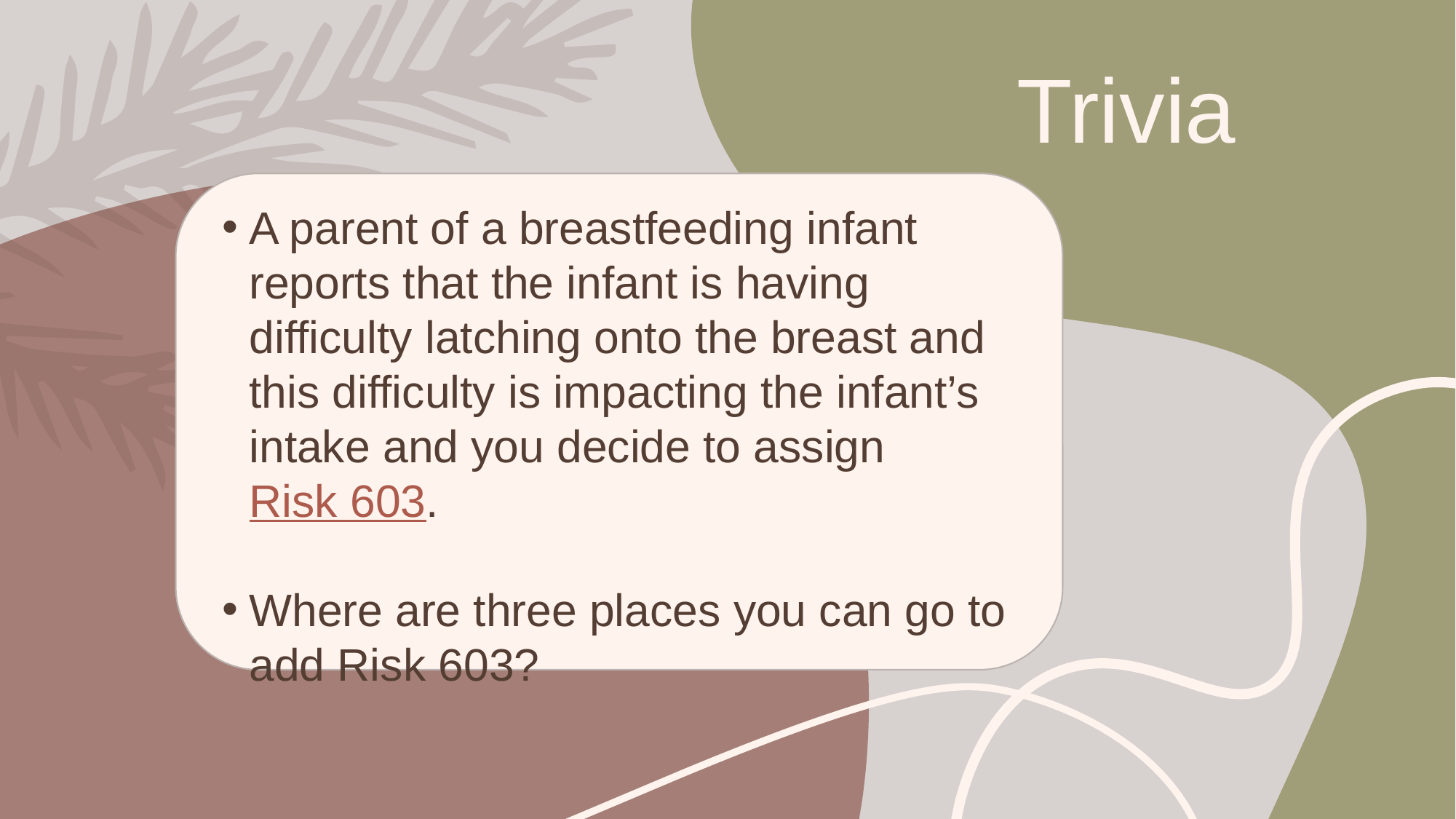

# Trivia

A parent of a breastfeeding infant reports that the infant is having difficulty latching onto the breast and this difficulty is impacting the infant’s intake and you decide to assign Risk 603.

Where are three places you can go to add Risk 603?